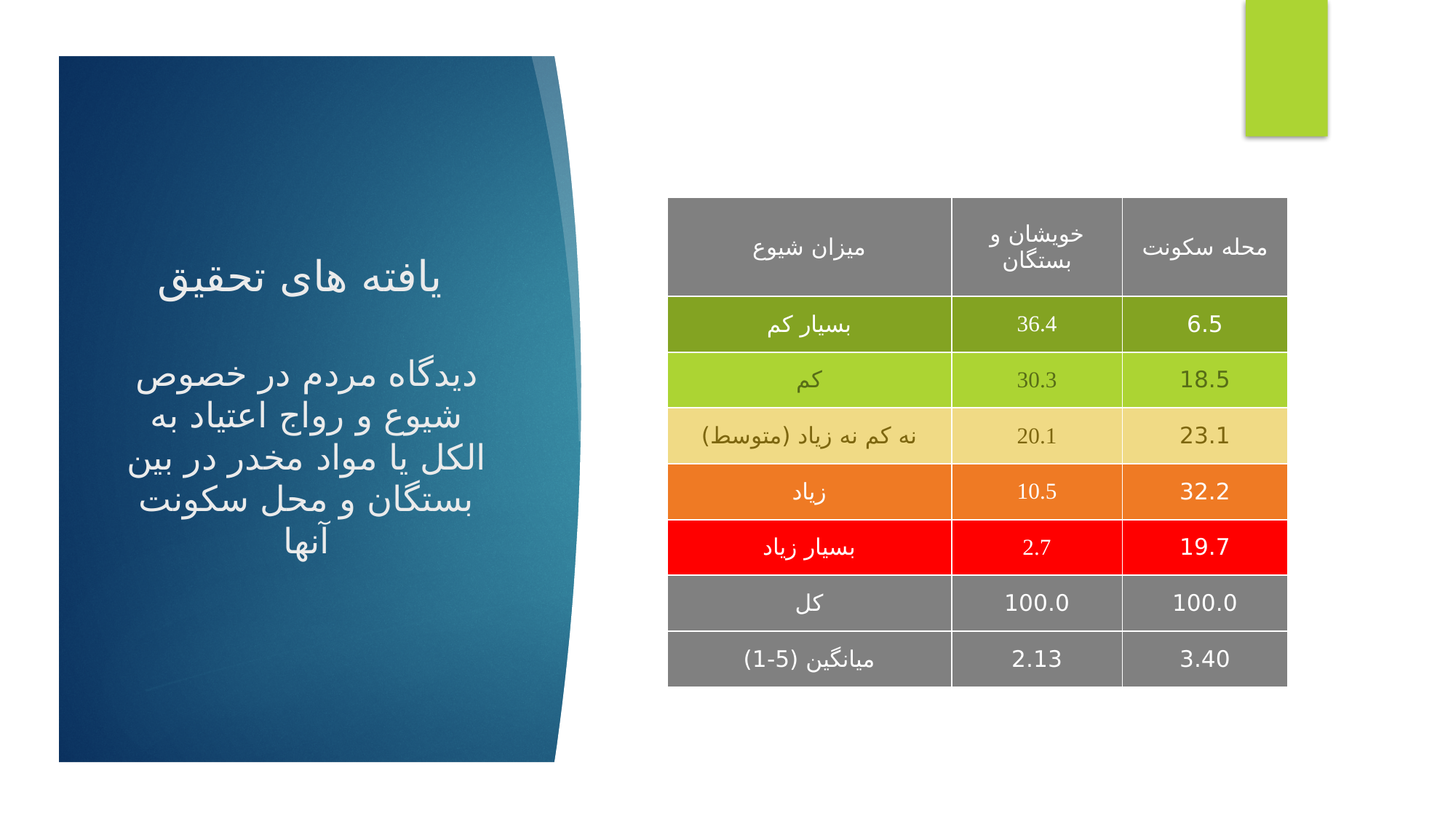

| میزان شیوع | خویشان و بستگان | محله سکونت |
| --- | --- | --- |
| بسيار کم | 36.4 | 6.5 |
| کم | 30.3 | 18.5 |
| نه کم نه زياد (متوسط) | 20.1 | 23.1 |
| زیاد | 10.5 | 32.2 |
| بسیار زیاد | 2.7 | 19.7 |
| کل | 100.0 | 100.0 |
| میانگین (5-1) | 2.13 | 3.40 |
یافته های تحقیق

دیدگاه مردم در خصوص شیوع و رواج اعتياد به الکل یا مواد مخدر در بین بستگان و محل سکونت آنها